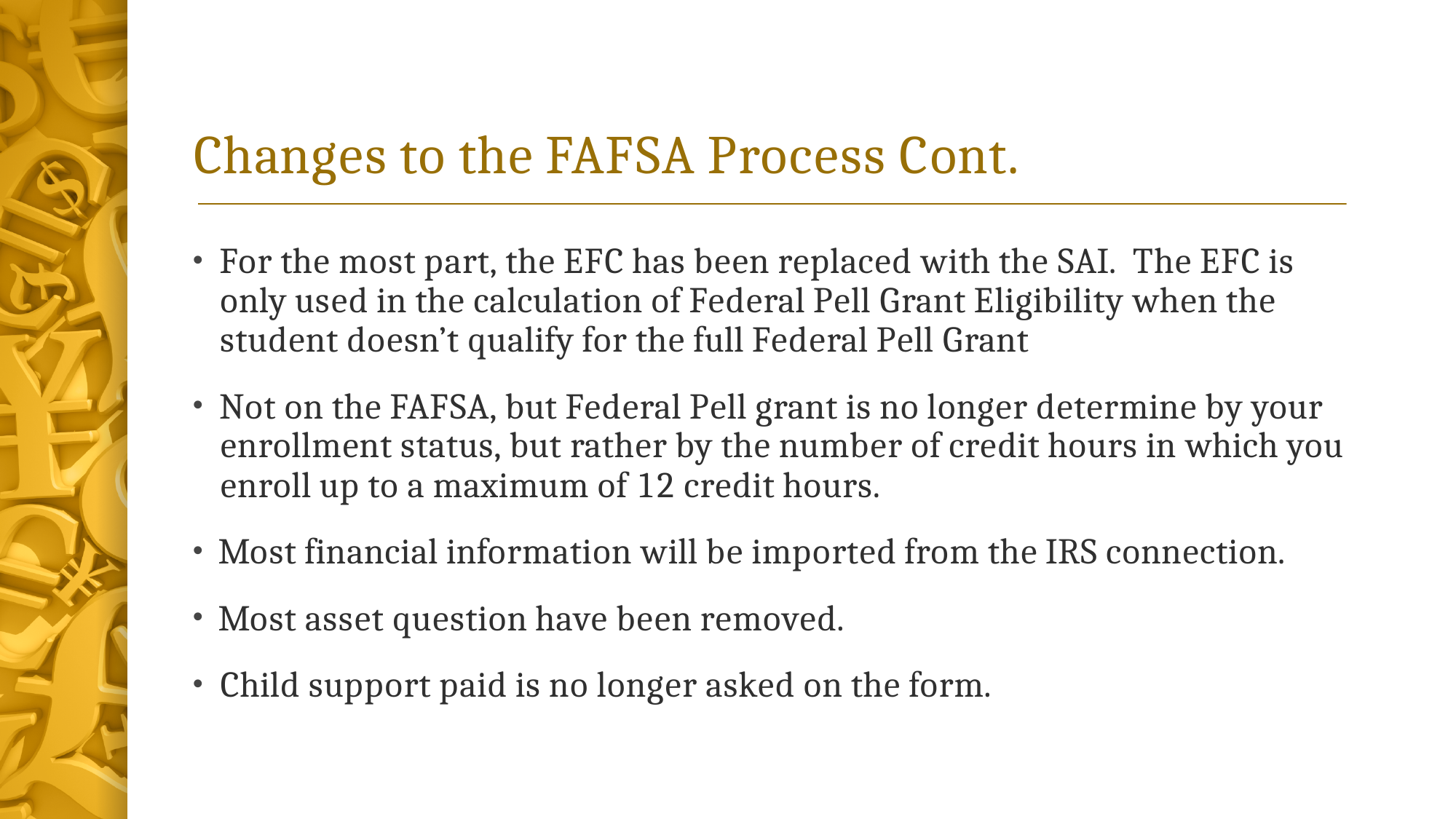

# Changes to the FAFSA Process Cont.
For the most part, the EFC has been replaced with the SAI.  The EFC is only used in the calculation of Federal Pell Grant Eligibility when the student doesn’t qualify for the full Federal Pell Grant
Not on the FAFSA, but Federal Pell grant is no longer determine by your enrollment status, but rather by the number of credit hours in which you enroll up to a maximum of 12 credit hours.
Most financial information will be imported from the IRS connection.
Most asset question have been removed.
Child support paid is no longer asked on the form.